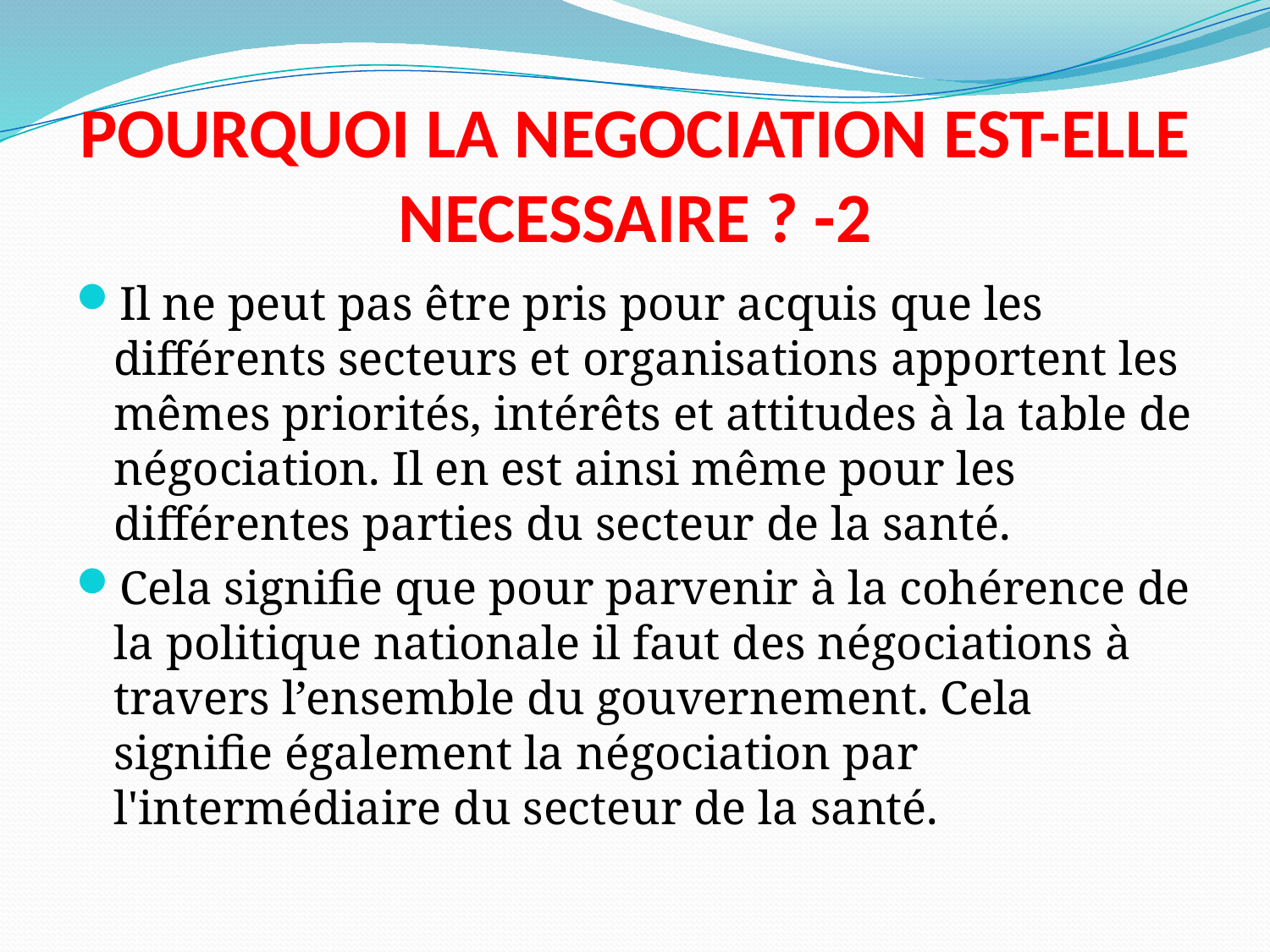

# POURQUOI LA NEGOCIATION EST-ELLE NECESSAIRE ? -2
Il ne peut pas être pris pour acquis que les différents secteurs et organisations apportent les mêmes priorités, intérêts et attitudes à la table de négociation. Il en est ainsi même pour les différentes parties du secteur de la santé.
Cela signifie que pour parvenir à la cohérence de la politique nationale il faut des négociations à travers l’ensemble du gouvernement. Cela signifie également la négociation par l'intermédiaire du secteur de la santé.